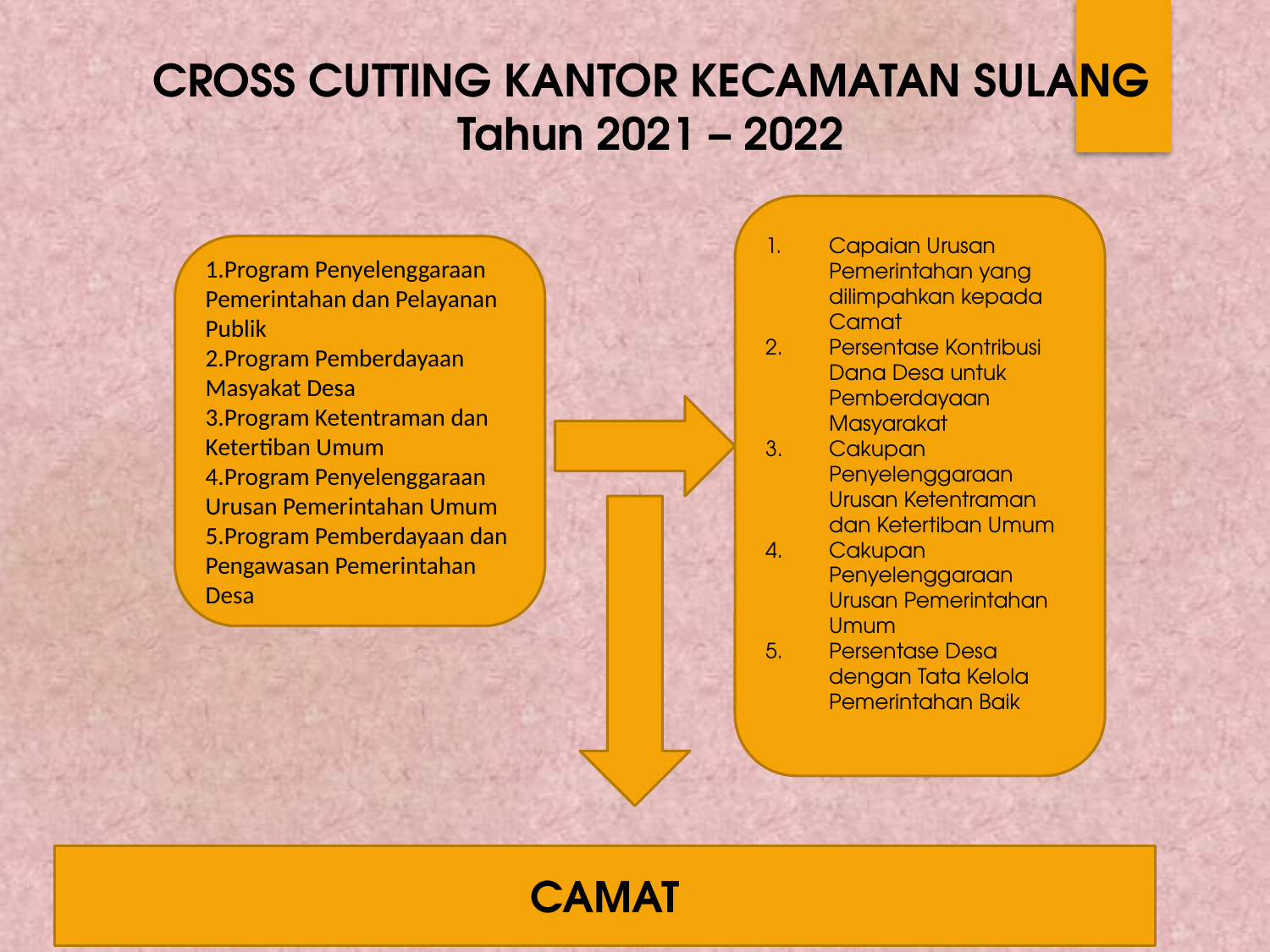

# CROSS CUTTING KANTOR KECAMATAN SULANG Tahun 2021 – 2022
Capaian Urusan Pemerintahan yang dilimpahkan kepada Camat
Persentase Kontribusi Dana Desa untuk Pemberdayaan Masyarakat
Cakupan Penyelenggaraan Urusan Ketentraman dan Ketertiban Umum
Cakupan Penyelenggaraan Urusan Pemerintahan Umum
Persentase Desa dengan Tata Kelola Pemerintahan Baik

1.Program Penyelenggaraan Pemerintahan dan Pelayanan Publik
2.Program Pemberdayaan Masyakat Desa
3.Program Ketentraman dan Ketertiban Umum
4.Program Penyelenggaraan Urusan Pemerintahan Umum
5.Program Pemberdayaan dan Pengawasan Pemerintahan Desa

CAMAT